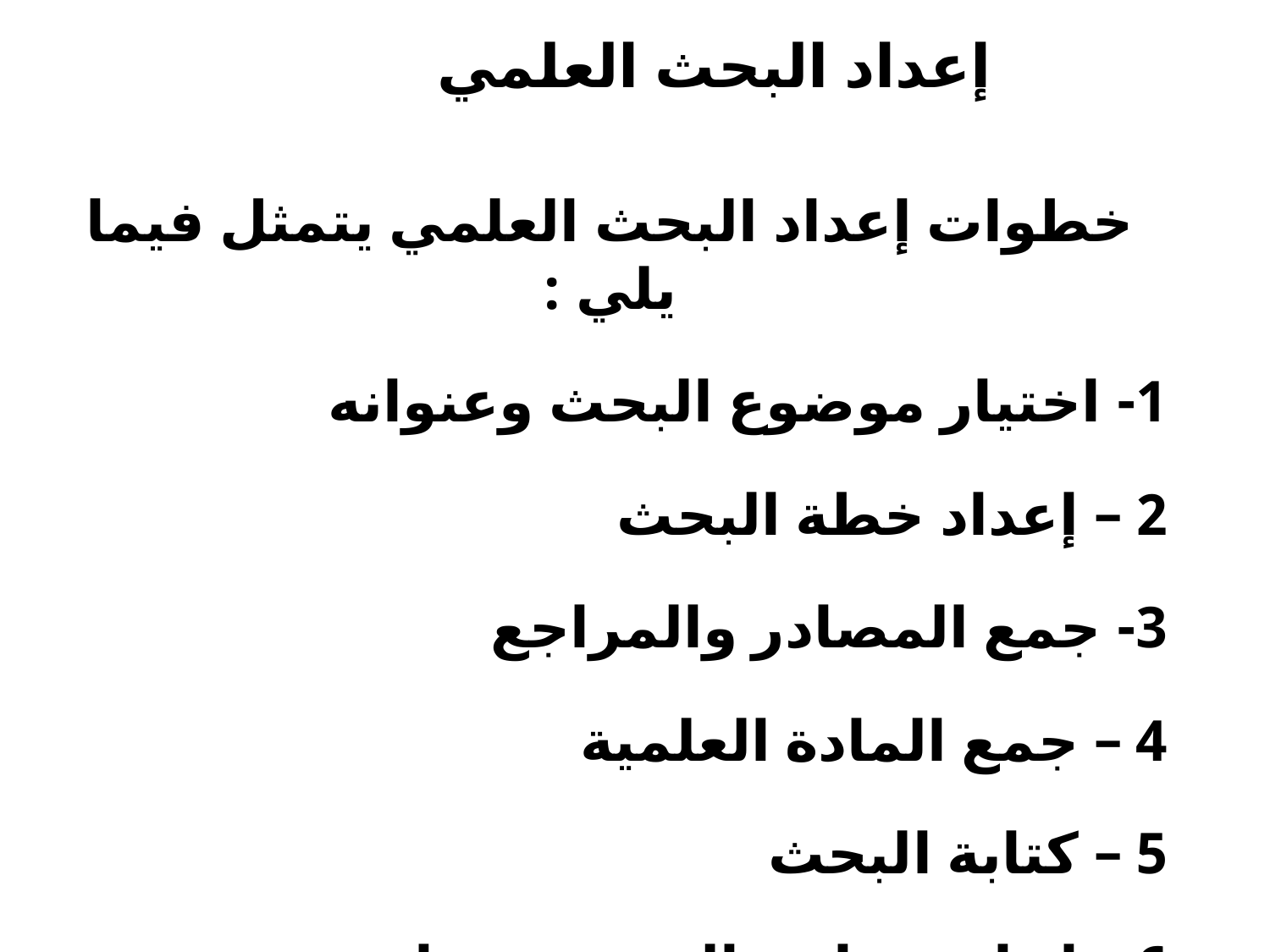

# إعداد البحث العلمي
خطوات إعداد البحث العلمي يتمثل فيما يلي :
1- اختيار موضوع البحث وعنوانه
2 – إعداد خطة البحث
3- جمع المصادر والمراجع
4 – جمع المادة العلمية
5 – كتابة البحث
6 – إثبات مراجع البحث ومصادره